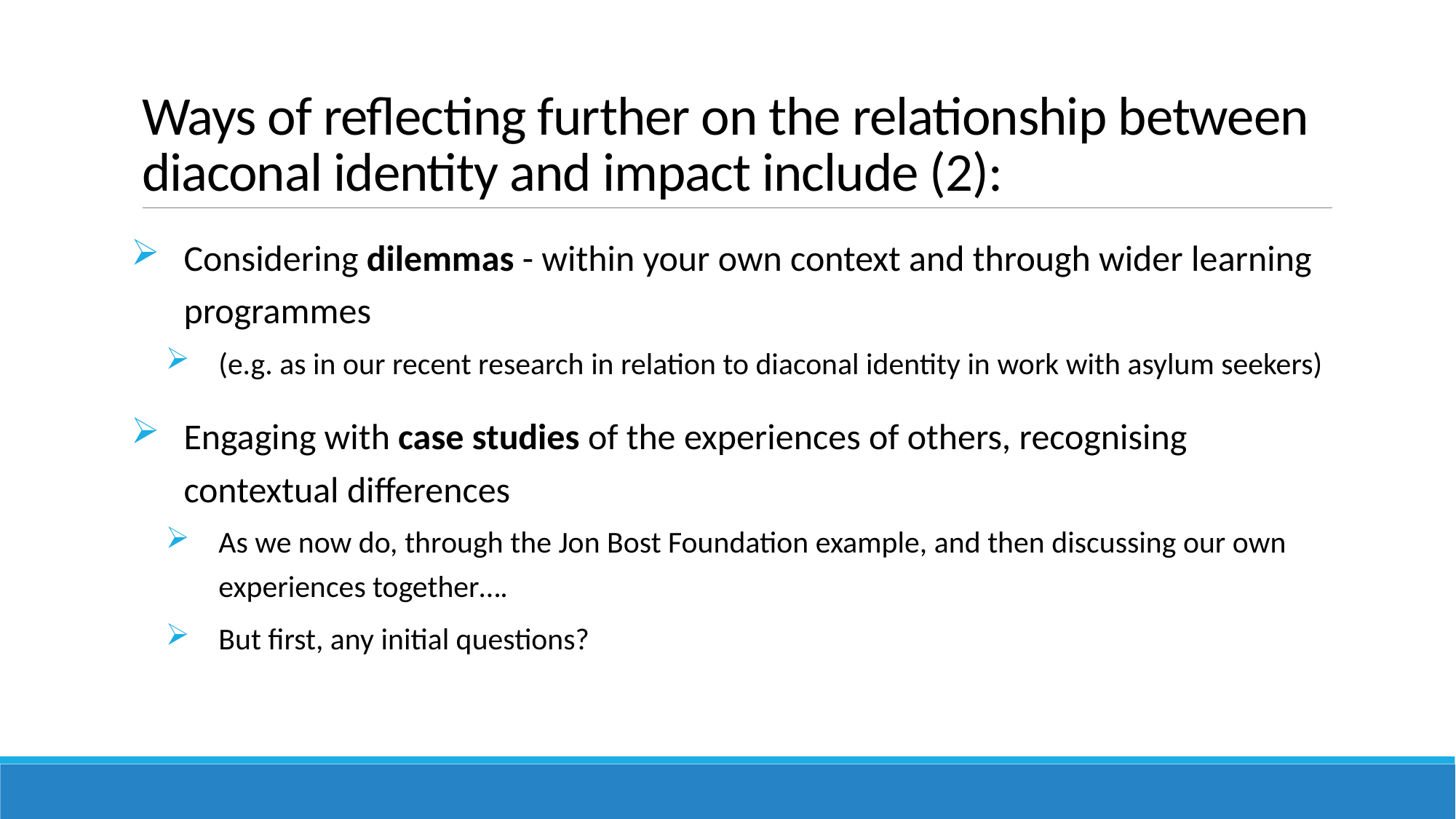

# Ways of reflecting further on the relationship between diaconal identity and impact include (2):
Considering dilemmas - within your own context and through wider learning programmes
(e.g. as in our recent research in relation to diaconal identity in work with asylum seekers)
Engaging with case studies of the experiences of others, recognising contextual differences
As we now do, through the Jon Bost Foundation example, and then discussing our own experiences together….
But first, any initial questions?